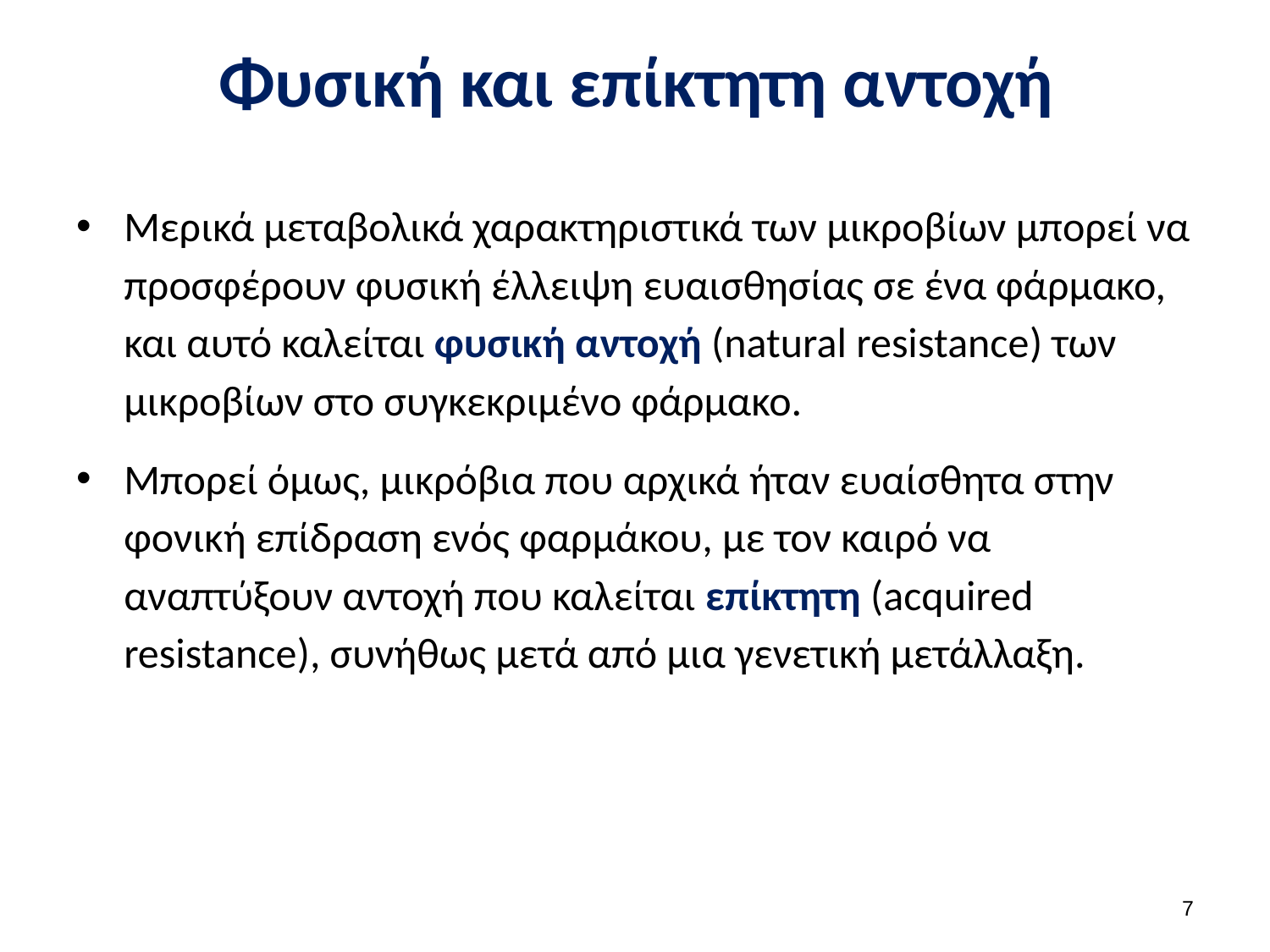

# Φυσική και επίκτητη αντοχή
Μερικά μεταβολικά χαρακτηριστικά των μικροβίων μπορεί να προσφέρουν φυσική έλλειψη ευαισθησίας σε ένα φάρμακο, και αυτό καλείται φυσική αντοχή (natural resistance) των μικροβίων στο συγκεκριμένο φάρμακο.
Μπορεί όμως, μικρόβια που αρχικά ήταν ευαίσθητα στην φονική επίδραση ενός φαρμάκου, με τον καιρό να αναπτύξουν αντοχή που καλείται επίκτητη (acquired resistance), συνήθως μετά από μια γενετική μετάλλαξη.
7